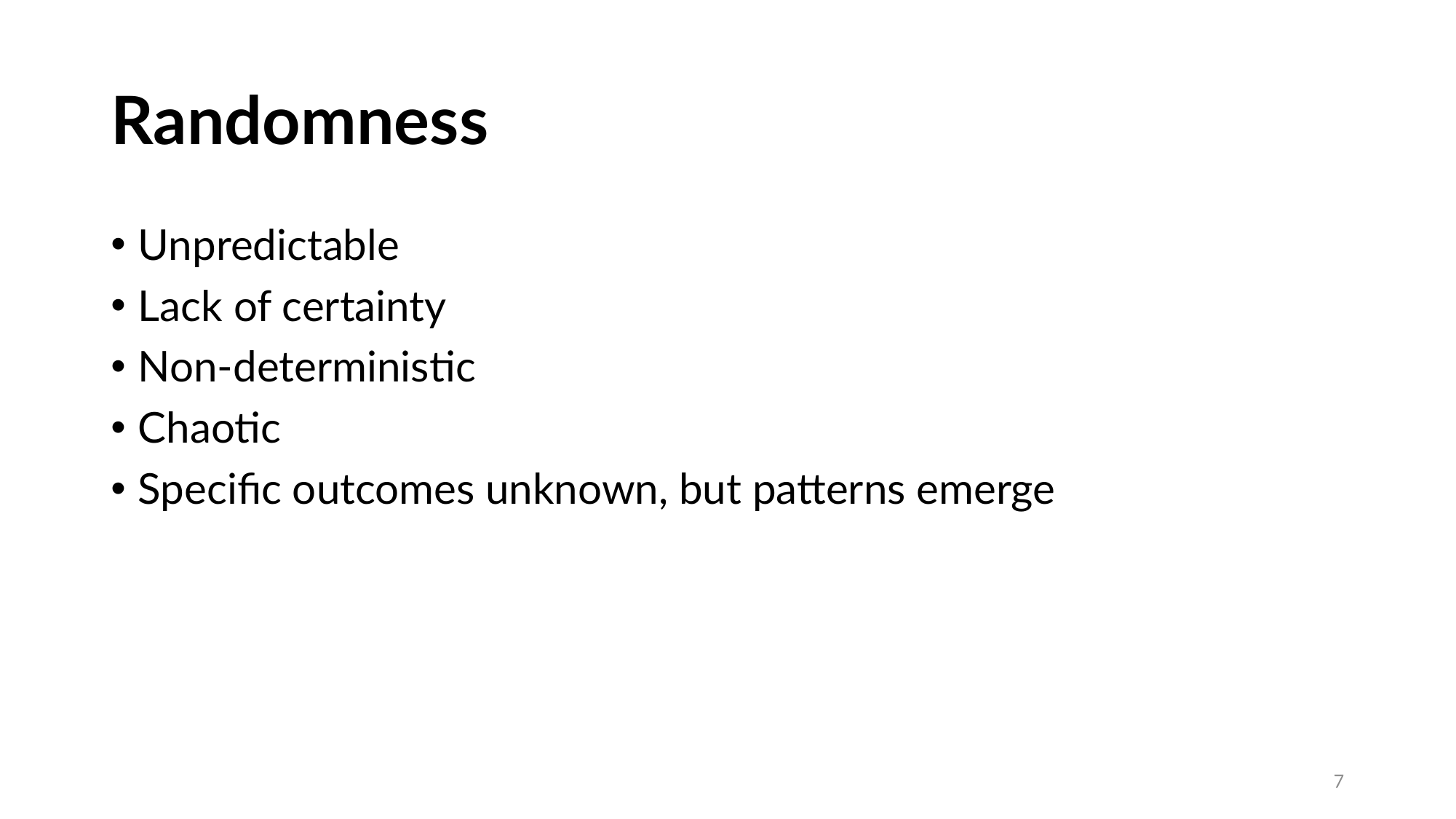

# Randomness
Unpredictable
Lack of certainty
Non-deterministic
Chaotic
Specific outcomes unknown, but patterns emerge
7